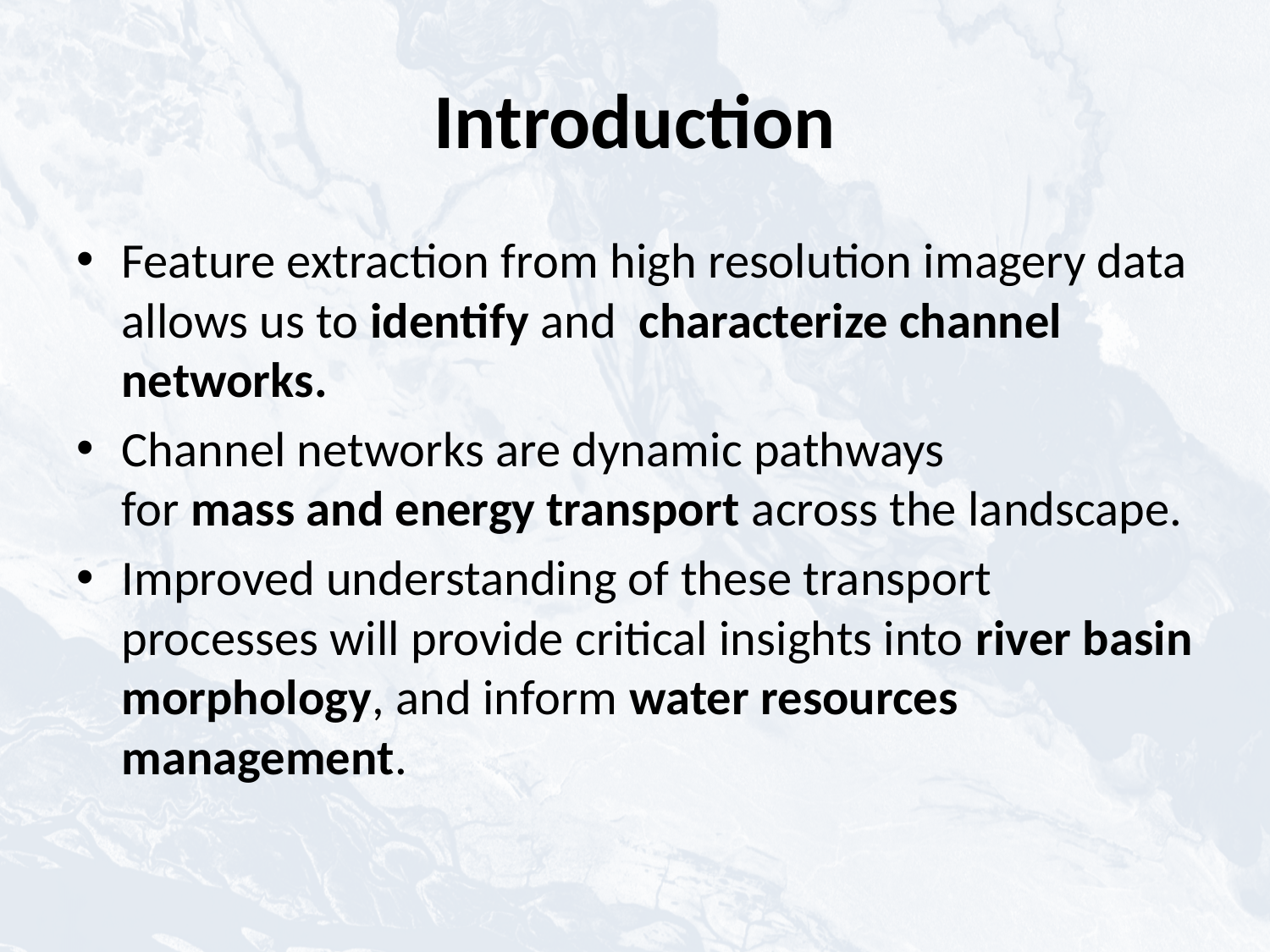

# Introduction
Feature extraction from high resolution imagery data allows us to identify and  characterize channel networks.
Channel networks are dynamic pathways
for mass and energy transport across the landscape.
Improved understanding of these transport processes will provide critical insights into river basin morphology, and inform water resources management.